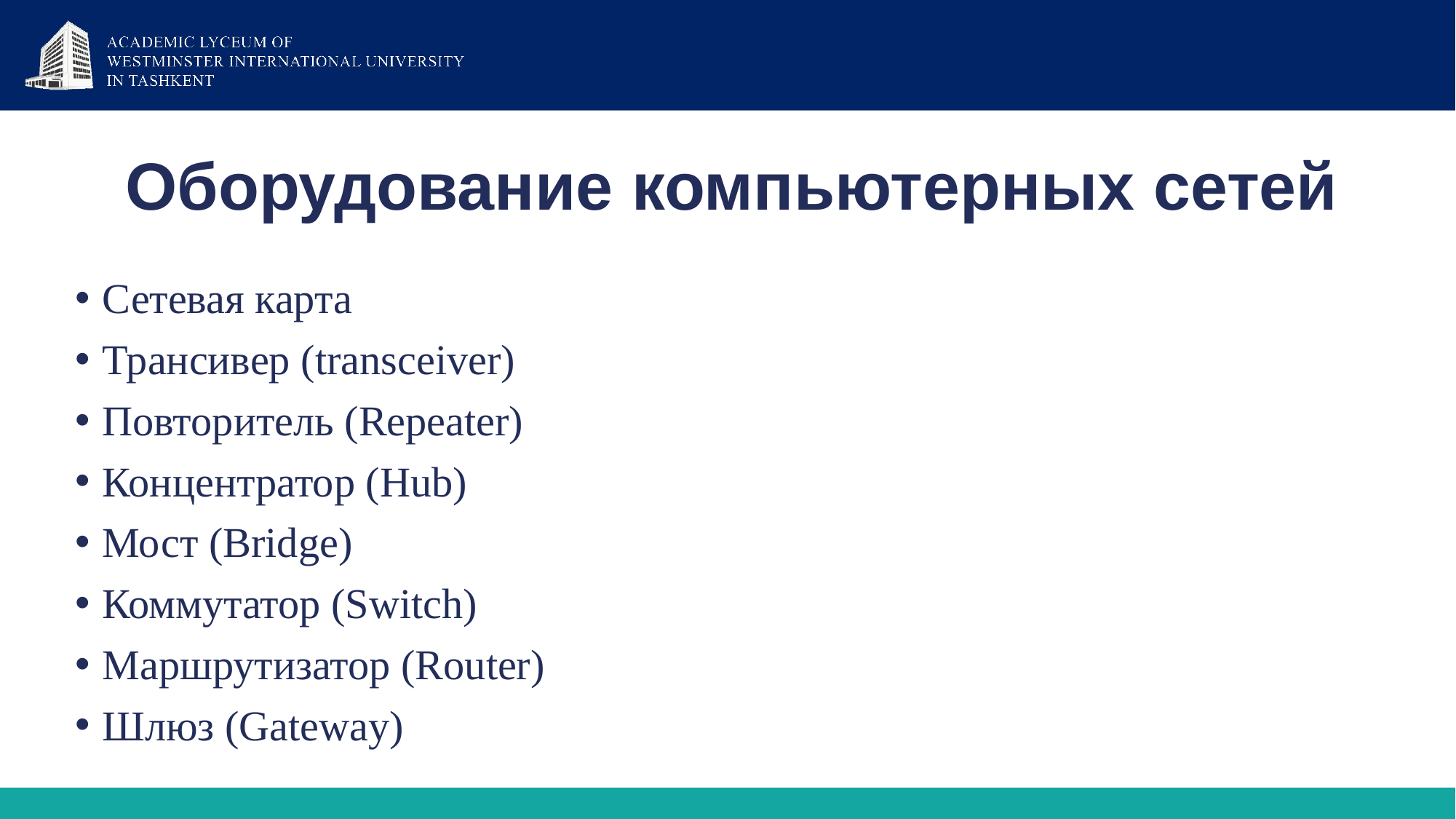

# Оборудование компьютерных сетей
Сетевая карта
Трансивер (transceiver)
Повторитель (Repeater)
Концентратор (Hub)
Мост (Bridge)
Коммутатор (Switch)
Маршрутизатор (Router)
Шлюз (Gateway)